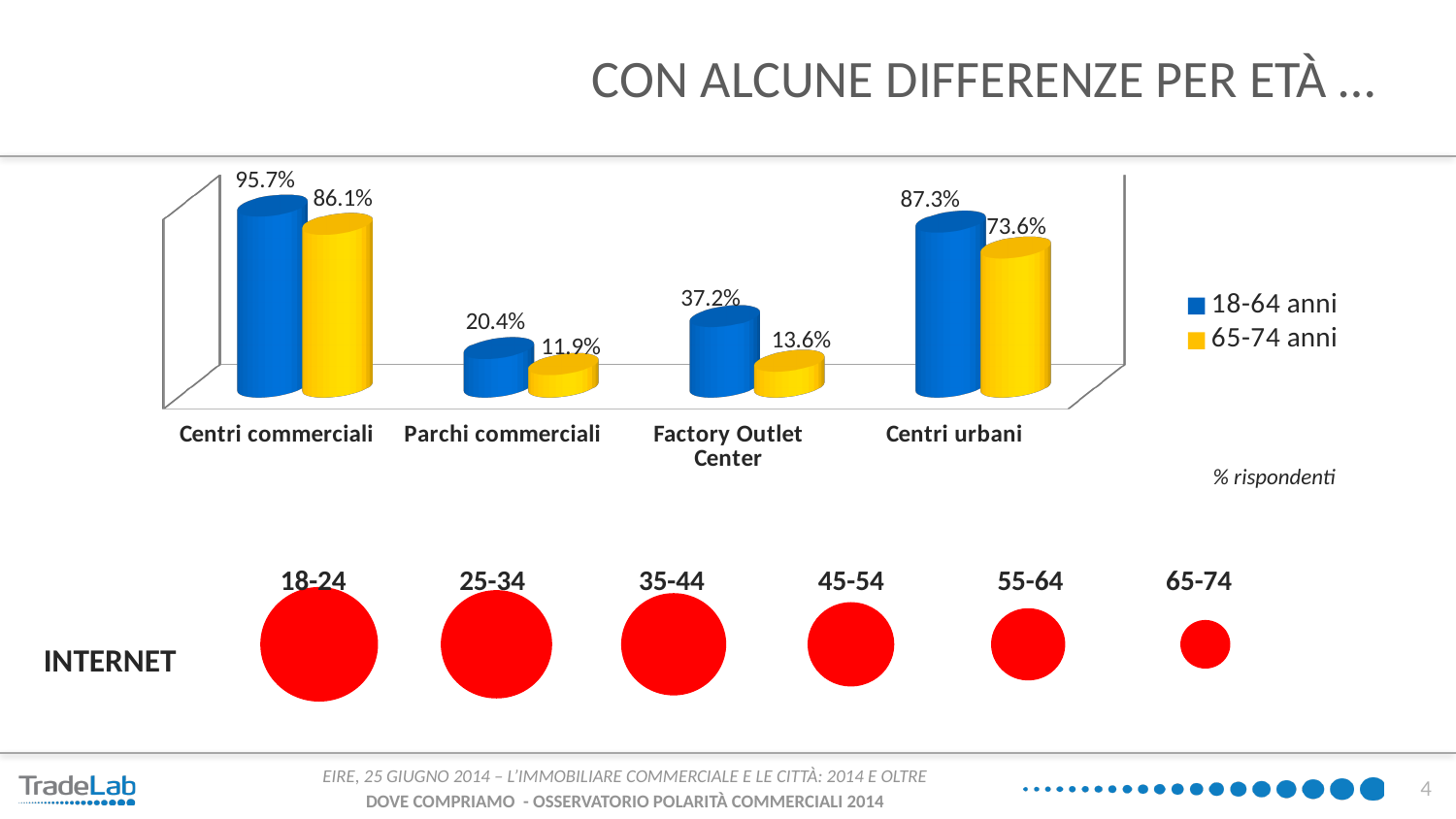

# CON ALCUNE DIFFERENZE PER ETÀ …

[unsupported chart]

### Chart

| Category | Valori Y |
|---|---|
% rispondenti
| 18-24 | 25-34 | 35-44 | 45-54 | 55-64 | 65-74 |
| --- | --- | --- | --- | --- | --- |
INTERNET
4